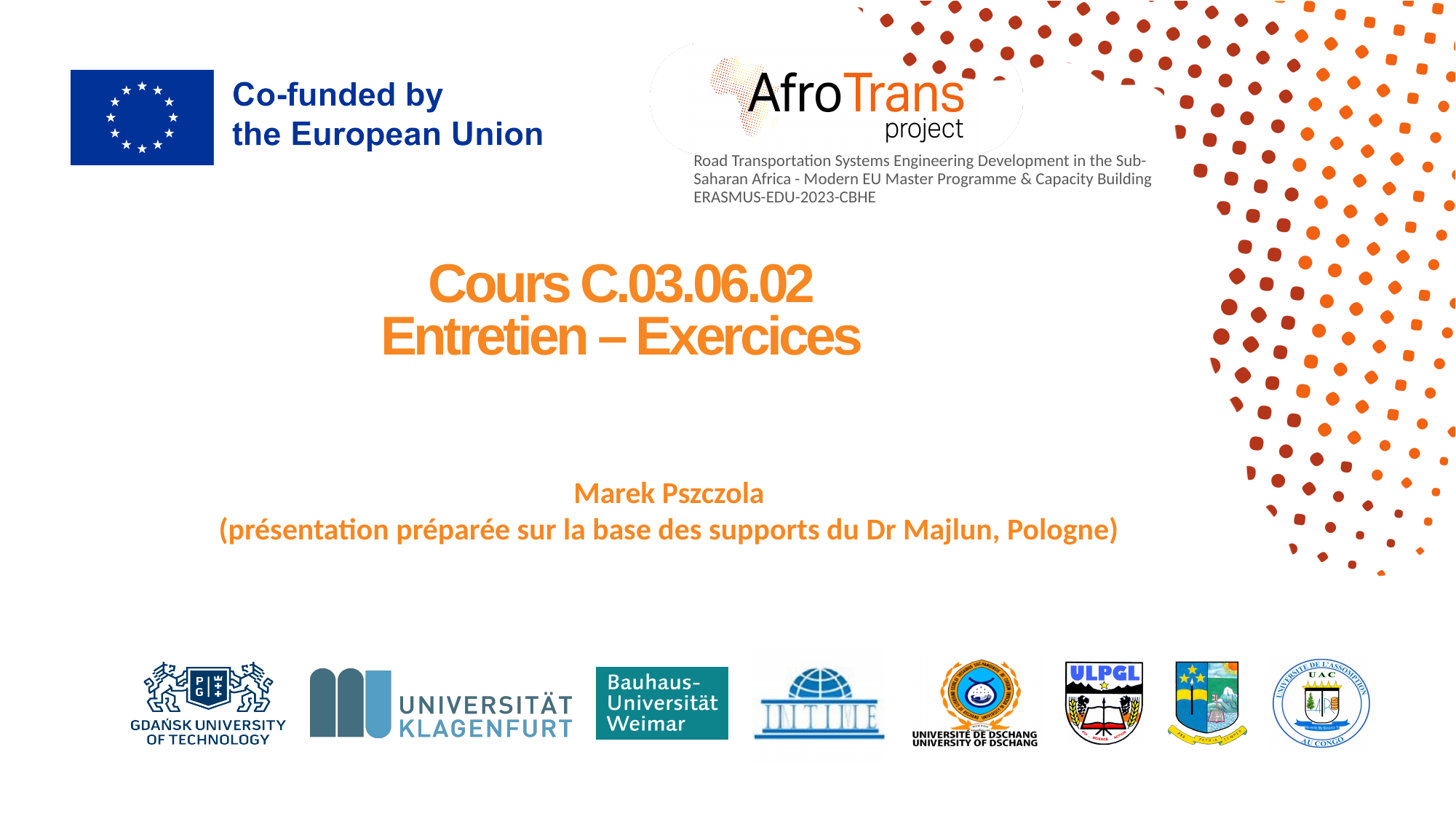

# Cours C.03.06.02 Entretien – Exercices
Marek Pszczola
(présentation préparée sur la base des supports du Dr Majlun, Pologne)